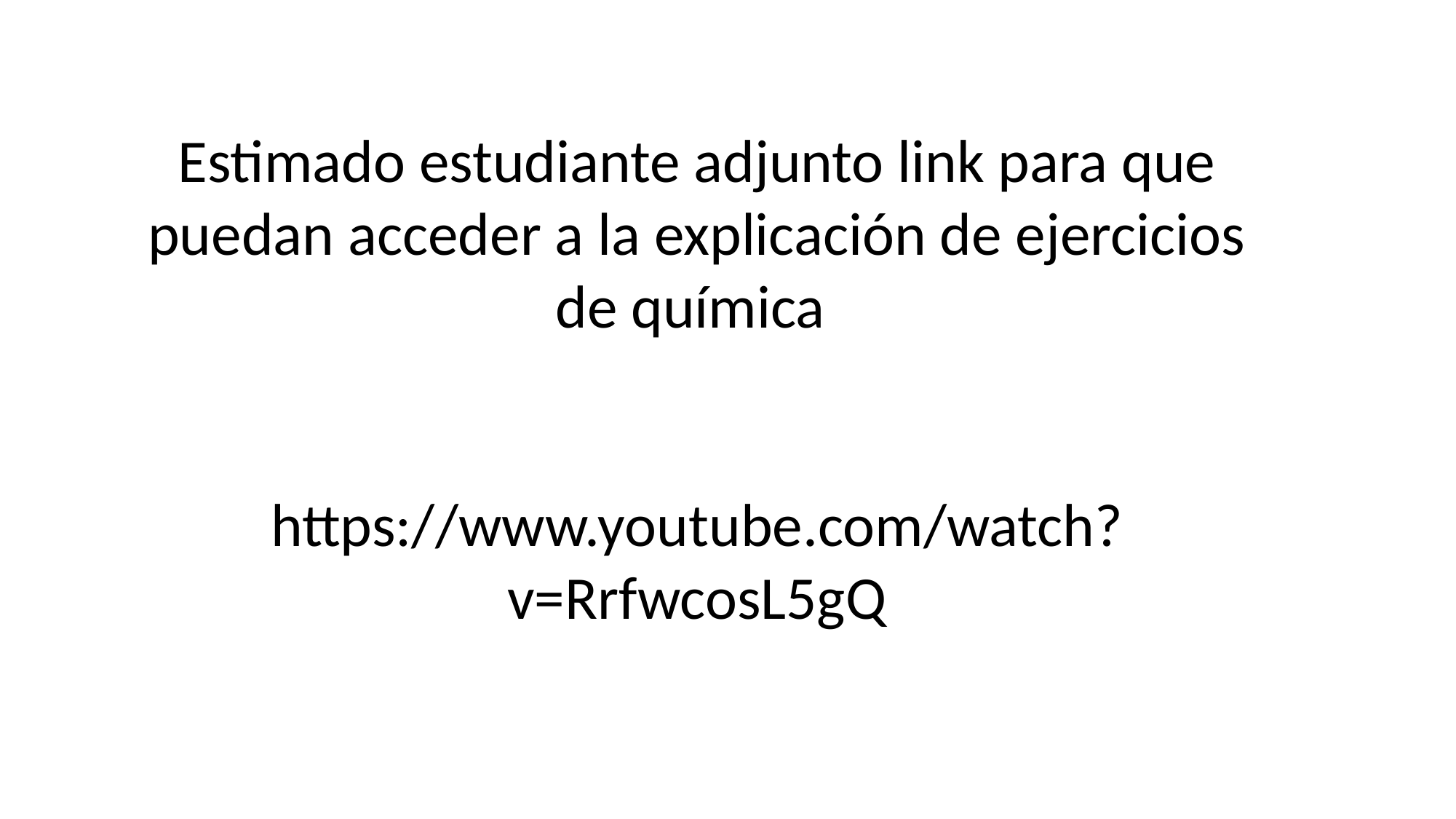

Estimado estudiante adjunto link para que puedan acceder a la explicación de ejercicios de química

https://www.youtube.com/watch?v=RrfwcosL5gQ